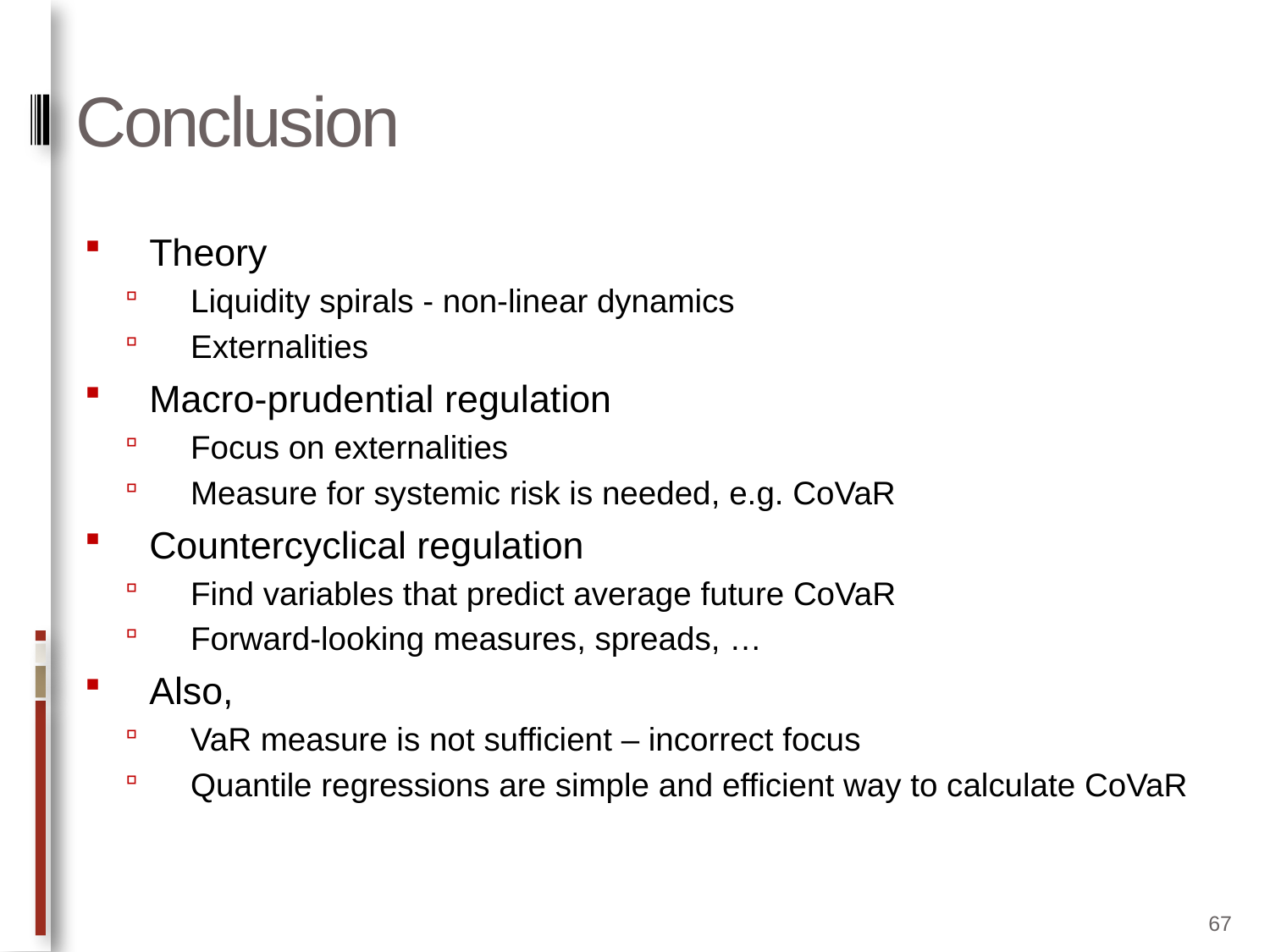

# Conclusion
Theory
Liquidity spirals - non-linear dynamics
Externalities
Macro-prudential regulation
Focus on externalities
Measure for systemic risk is needed, e.g. CoVaR
Countercyclical regulation
Find variables that predict average future CoVaR
Forward-looking measures, spreads, …
Also,
VaR measure is not sufficient – incorrect focus
Quantile regressions are simple and efficient way to calculate CoVaR

67